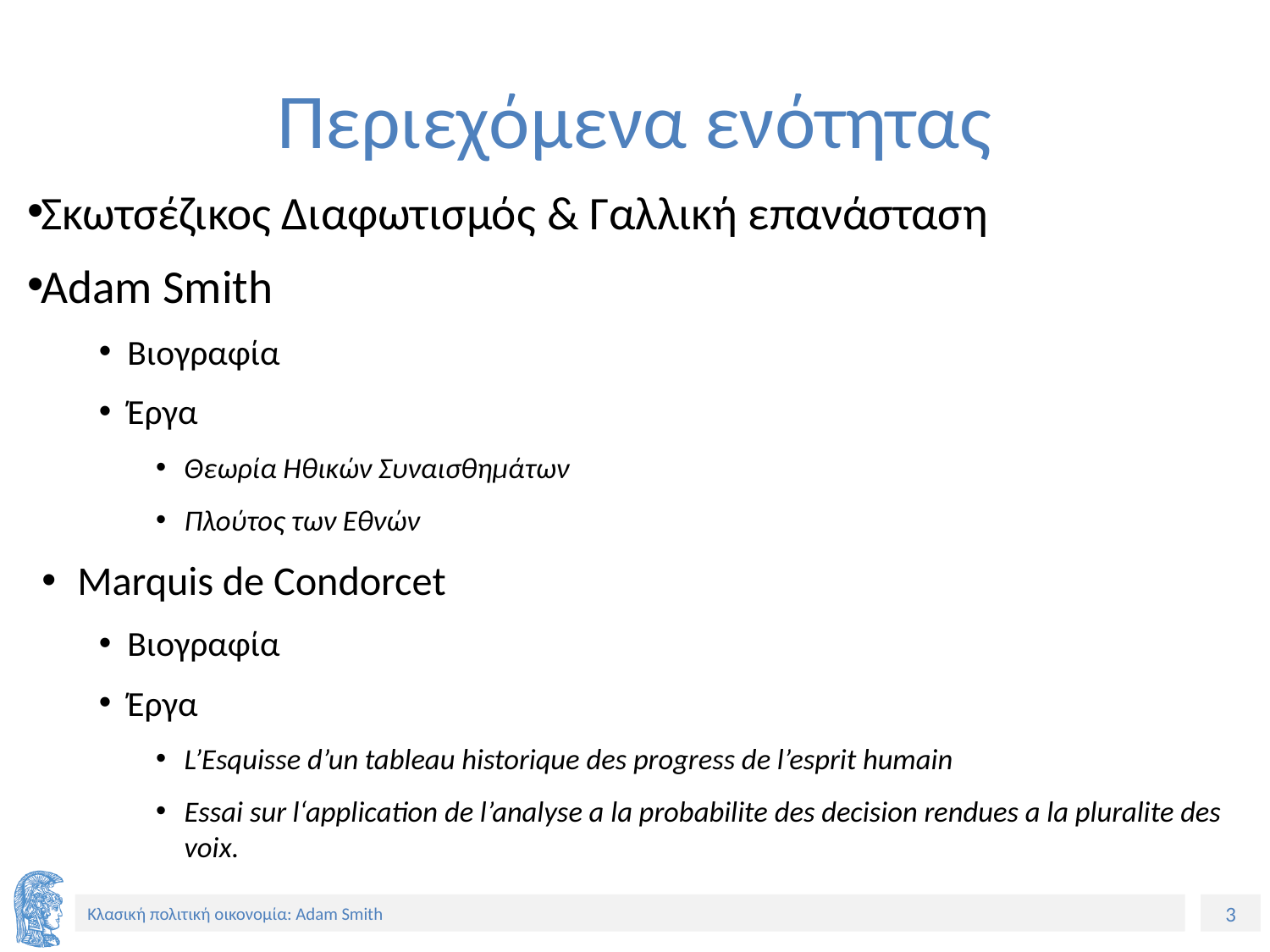

# Περιεχόμενα ενότητας
Σκωτσέζικος Διαφωτισμός & Γαλλική επανάσταση
Adam Smith
Βιογραφία
Έργα
Θεωρία Ηθικών Συναισθημάτων
Πλούτος των Εθνών
Marquis de Condorcet
Βιογραφία
Έργα
L’Esquisse d’un tableau historique des progress de l’esprit humain
Essai sur l‘application de l’analyse a la probabilite des decision rendues a la pluralite des voix.